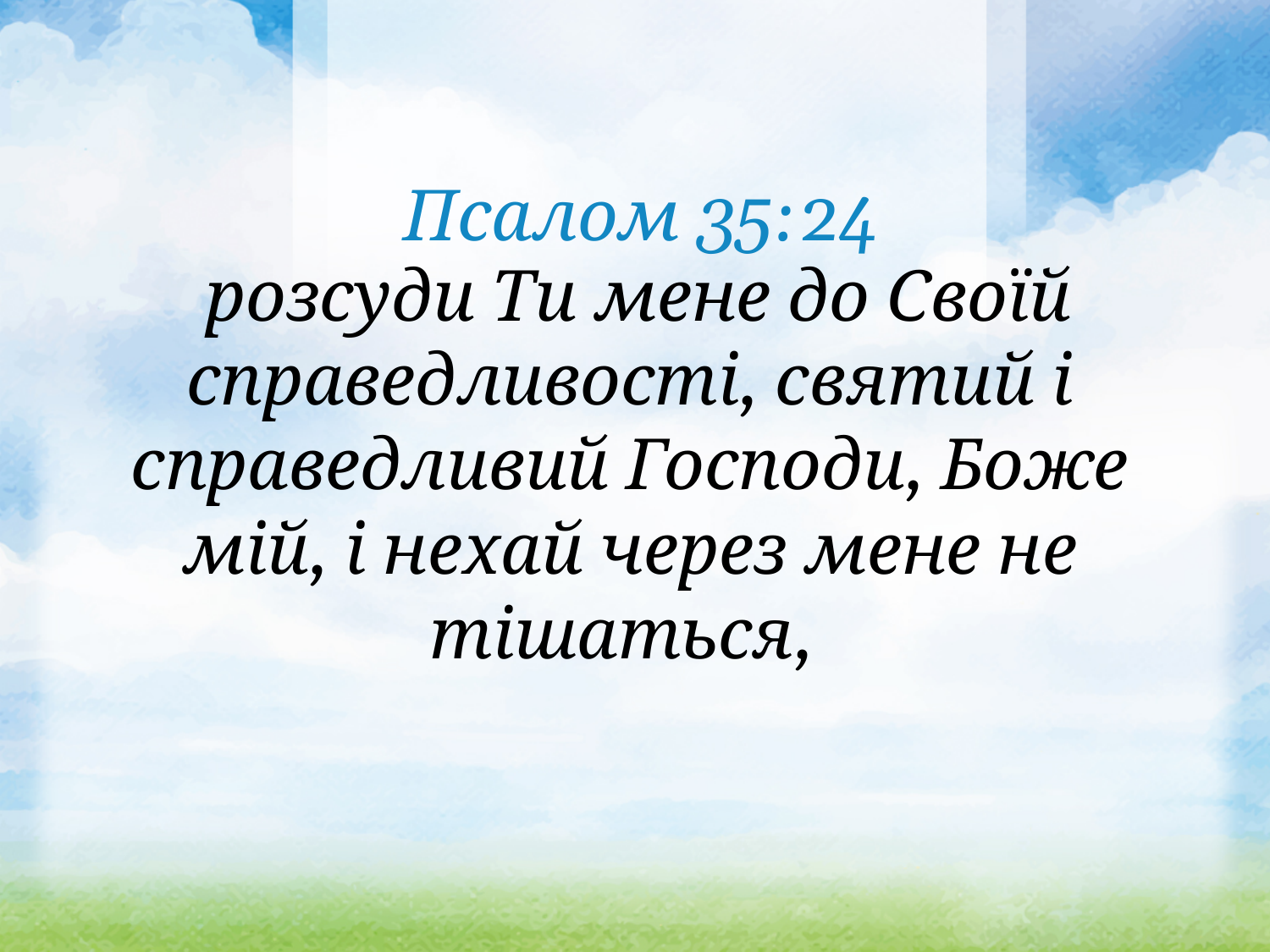

Псалом 35:24

 розсуди Ти мене до Своїй справедливості, святий і справедливий Господи, Боже мій, і нехай через мене не тішаться,